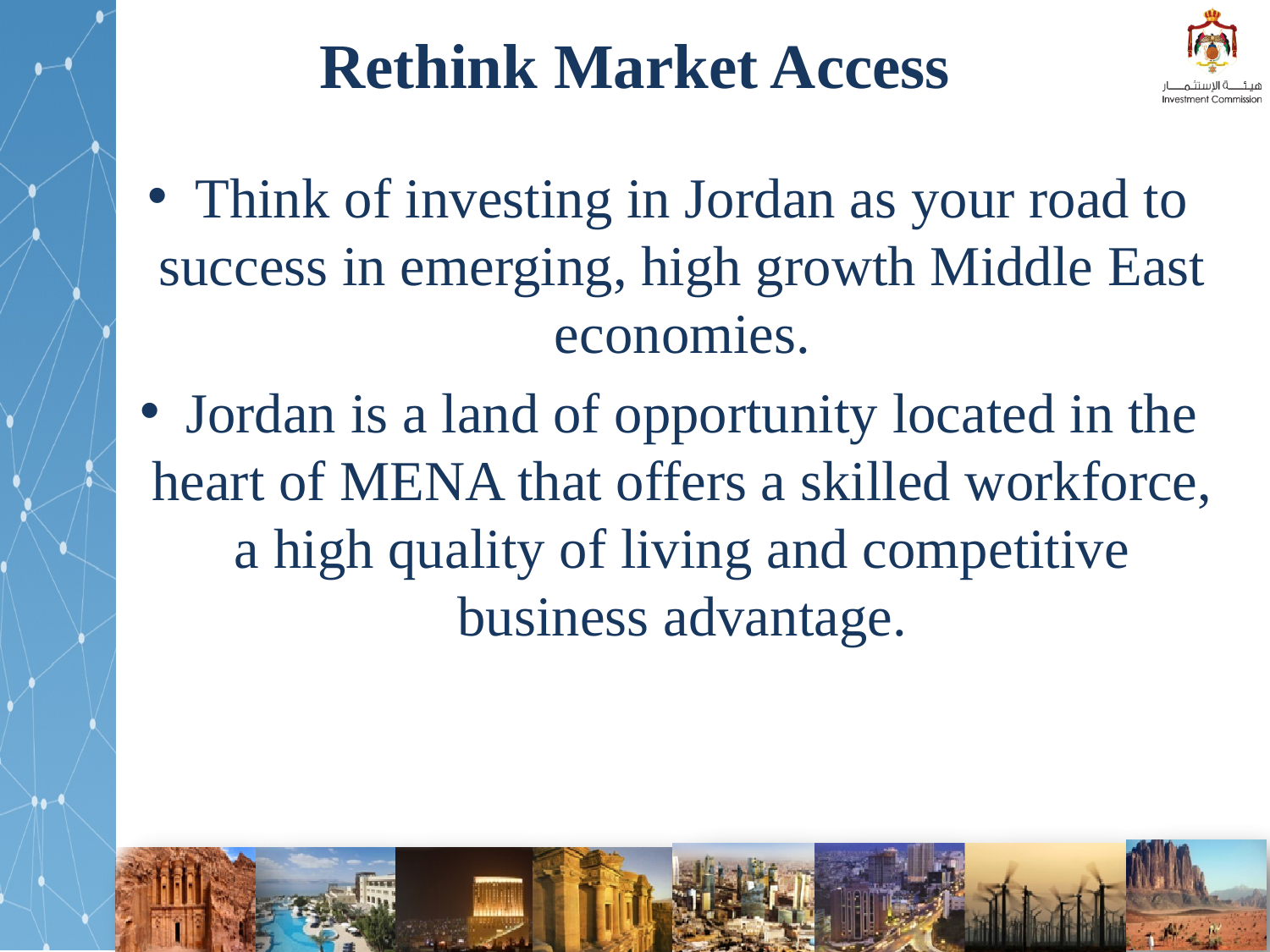

# Rethink Market Access
Think of investing in Jordan as your road to success in emerging, high growth Middle East economies.
Jordan is a land of opportunity located in the heart of MENA that offers a skilled workforce, a high quality of living and competitive business advantage.